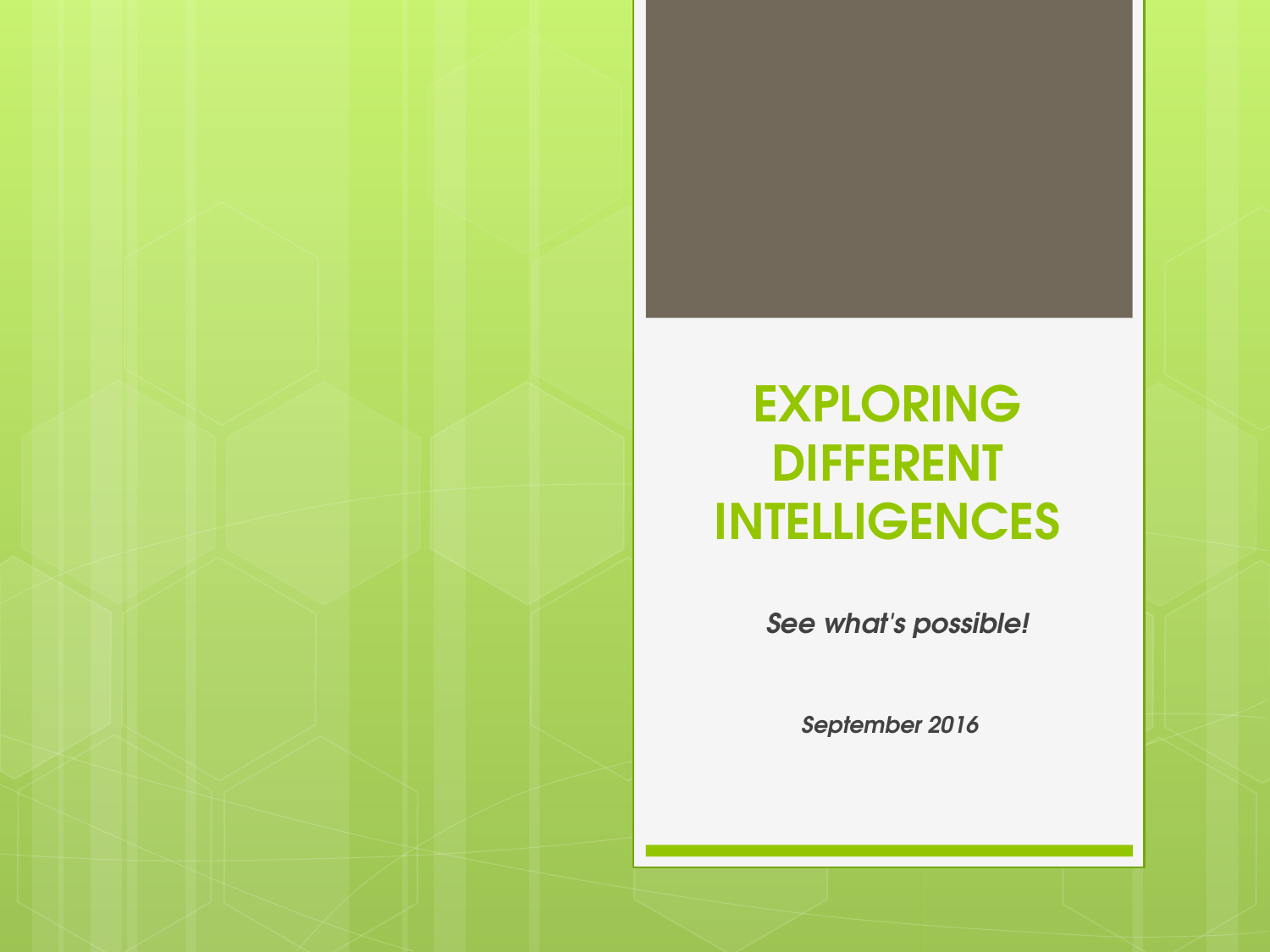

# EXPLORING DIFFERENT INTELLIGENCES

  See what's possible!

September 2016